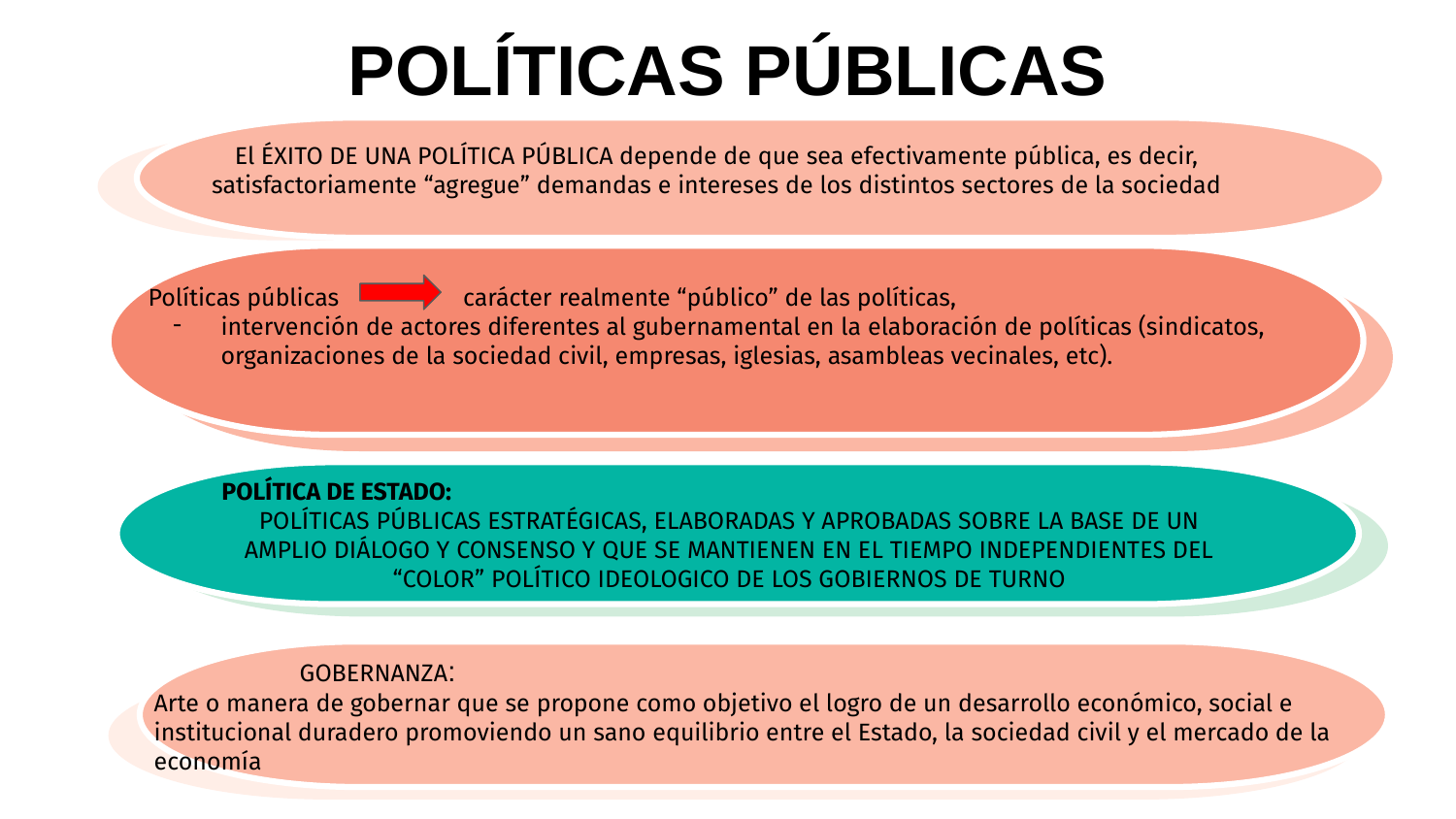

# POLÍTICAS PÚBLICAS

El ÉXITO DE UNA POLÍTICA PÚBLICA depende de que sea efectivamente pública, es decir, satisfactoriamente “agregue” demandas e intereses de los distintos sectores de la sociedad

Políticas públicas                   carácter realmente “público” de las políticas,
intervención de actores diferentes al gubernamental en la elaboración de políticas (sindicatos, organizaciones de la sociedad civil, empresas, iglesias, asambleas vecinales, etc).

POLÍTICA DE ESTADO:
POLÍTICAS PÚBLICAS ESTRATÉGICAS, ELABORADAS Y APROBADAS SOBRE LA BASE DE UN AMPLIO DIÁLOGO Y CONSENSO Y QUE SE MANTIENEN EN EL TIEMPO INDEPENDIENTES DEL “COLOR” POLÍTICO IDEOLOGICO DE LOS GOBIERNOS DE TURNO
	GOBERNANZA:
Arte o manera de gobernar que se propone como objetivo el logro de un desarrollo económico, social e institucional duradero promoviendo un sano equilibrio entre el Estado, la sociedad civil y el mercado de la economía